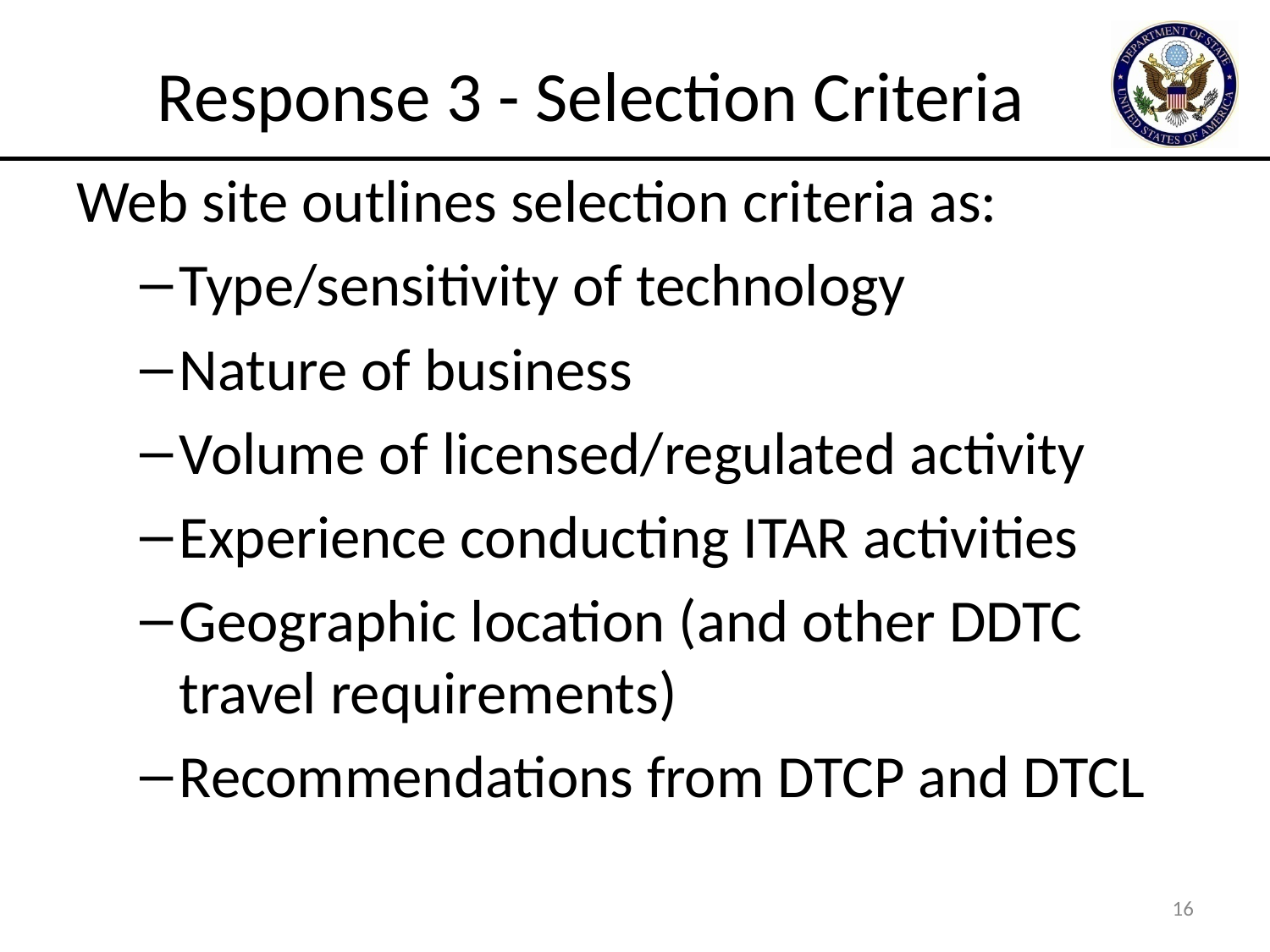

# Response 3 - Selection Criteria
Web site outlines selection criteria as:
Type/sensitivity of technology
Nature of business
Volume of licensed/regulated activity
Experience conducting ITAR activities
Geographic location (and other DDTC travel requirements)
Recommendations from DTCP and DTCL

16